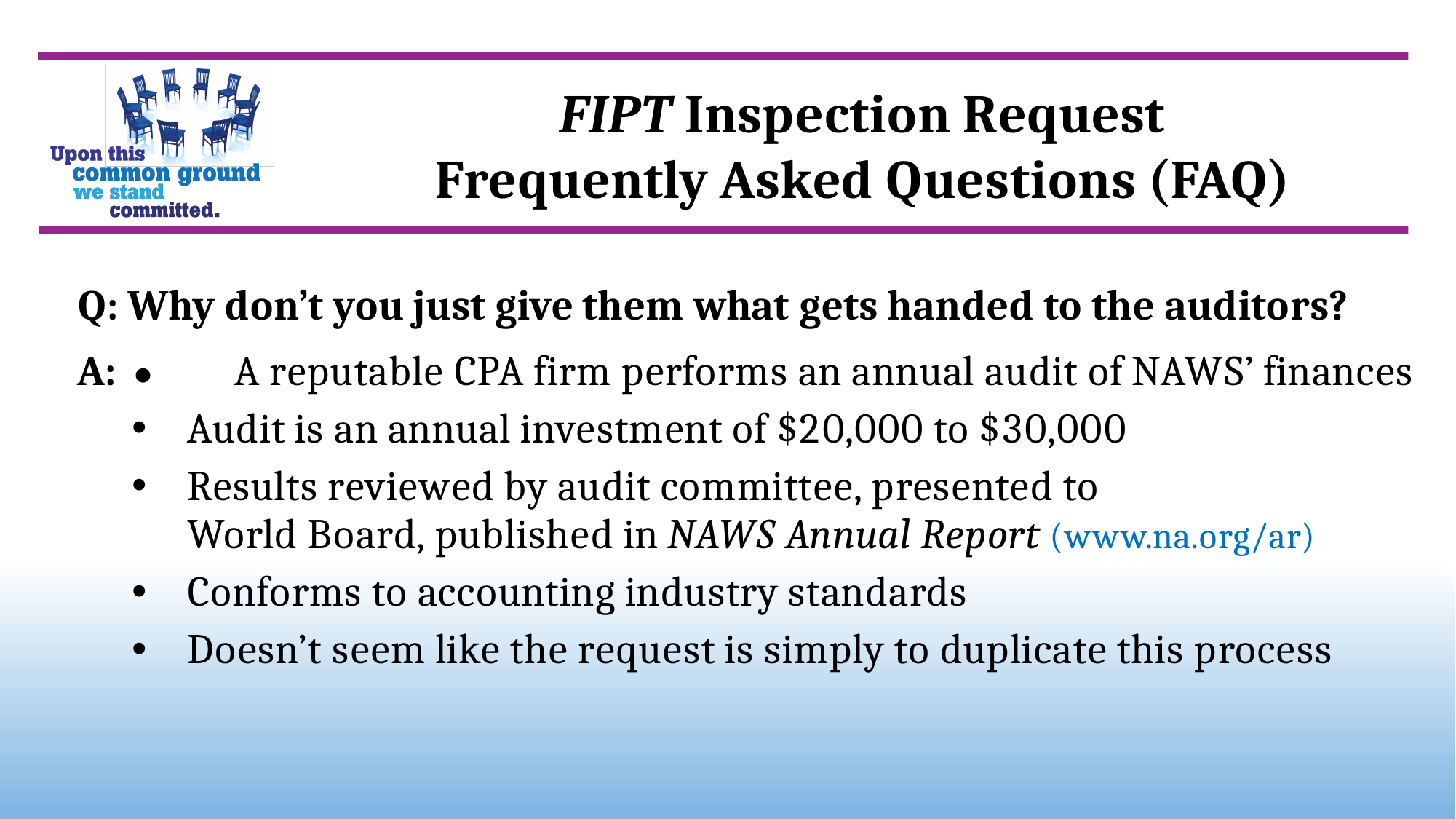

FIPT Inspection Request
Frequently Asked Questions (FAQ)
Q: Why don’t you just give them what gets handed to the auditors?
A:  ⦁ 	A reputable CPA firm performs an annual audit of NAWS’ finances
Audit is an annual investment of $20,000 to $30,000
Results reviewed by audit committee, presented to
World Board, published in NAWS Annual Report (www.na.org/ar)
Conforms to accounting industry standards
Doesn’t seem like the request is simply to duplicate this process